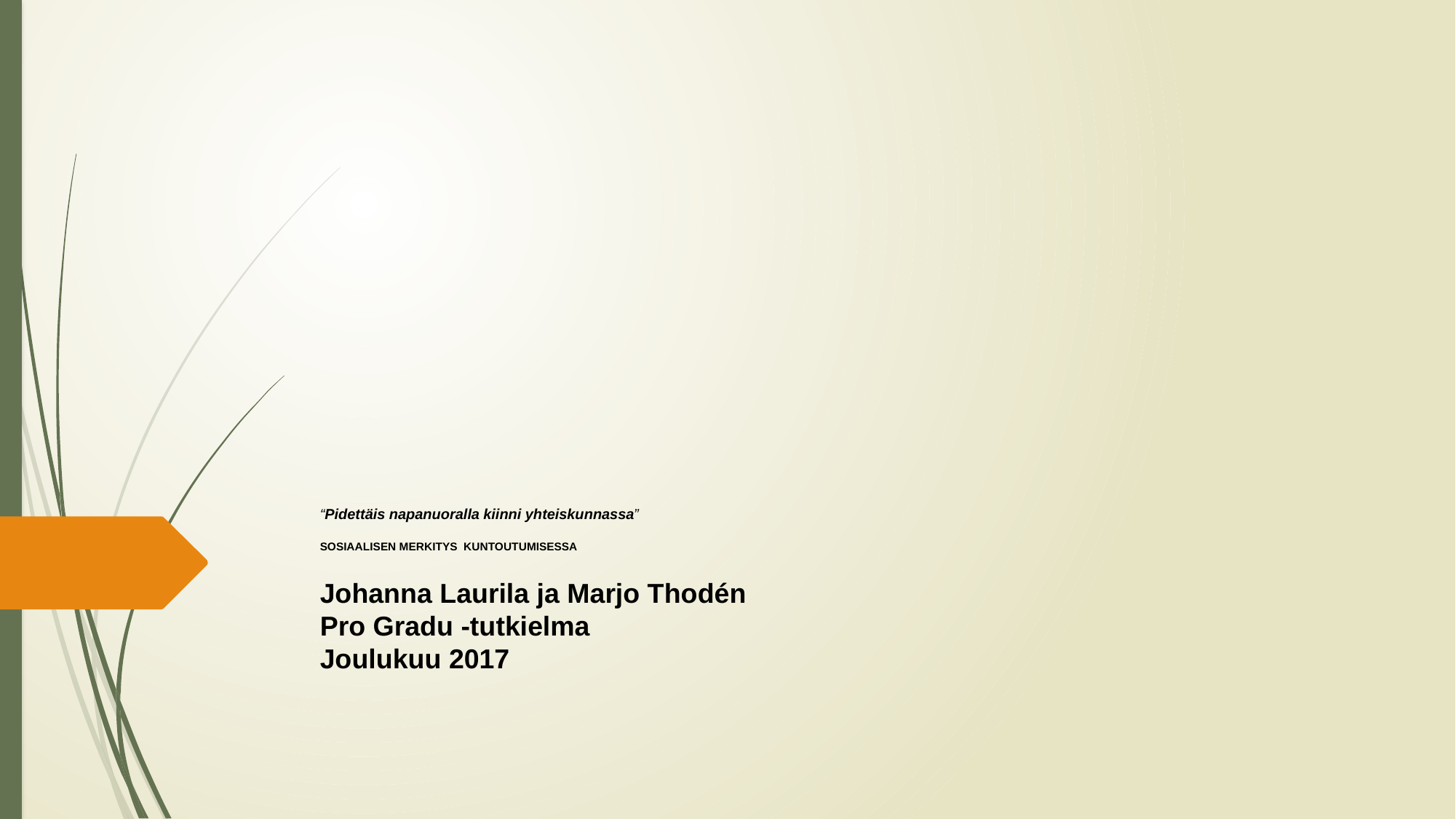

# “Pidettäis napanuoralla kiinni yhteiskunnassa”   SOSIAALISEN MERKITYS  KUNTOUTUMISESSA
Johanna Laurila ja Marjo Thodén
Pro Gradu -tutkielma
Joulukuu 2017